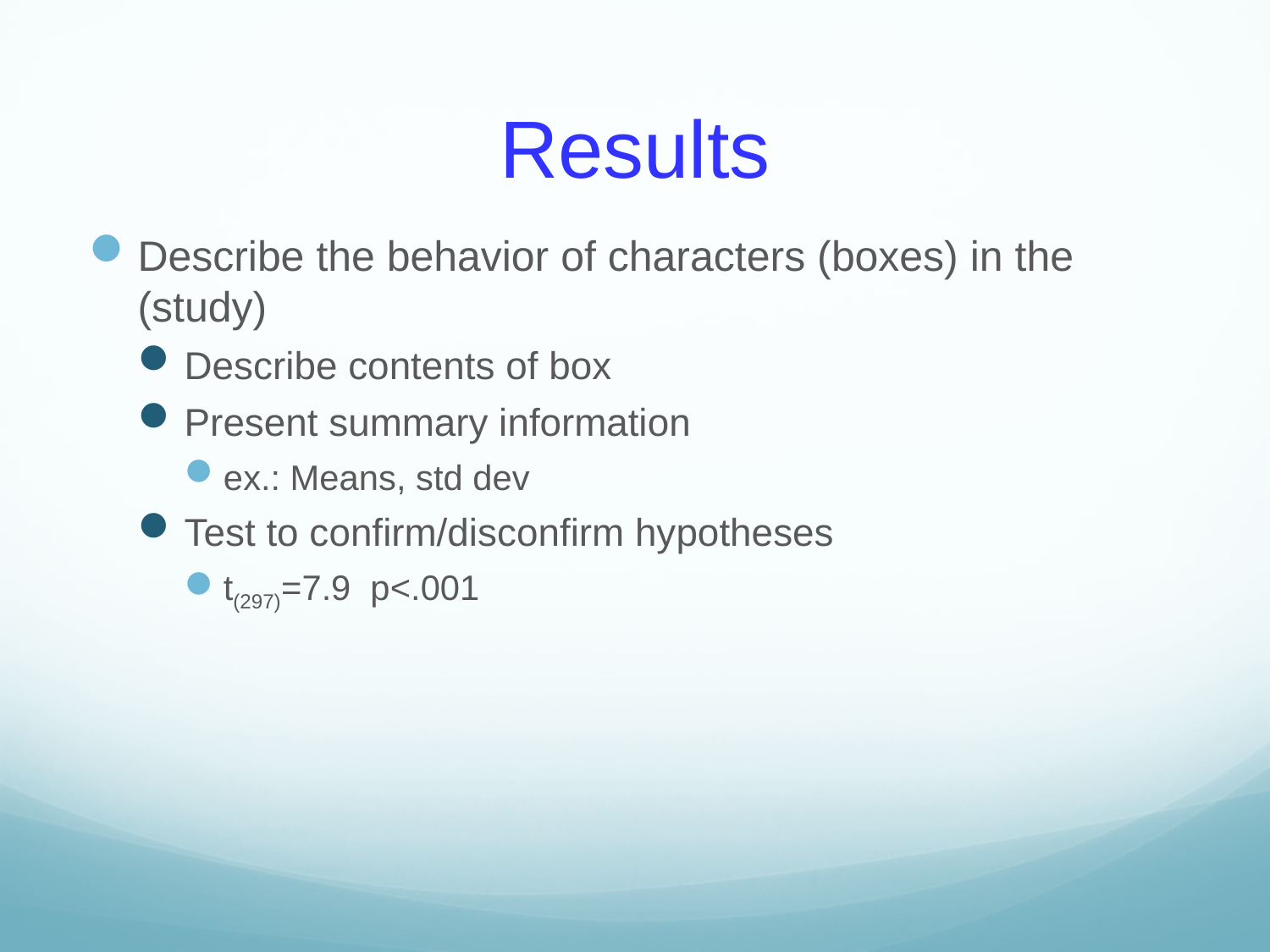

# Results
Describe the behavior of characters (boxes) in the (study)
Describe contents of box
Present summary information
ex.: Means, std dev
Test to confirm/disconfirm hypotheses
t(297)=7.9  p<.001